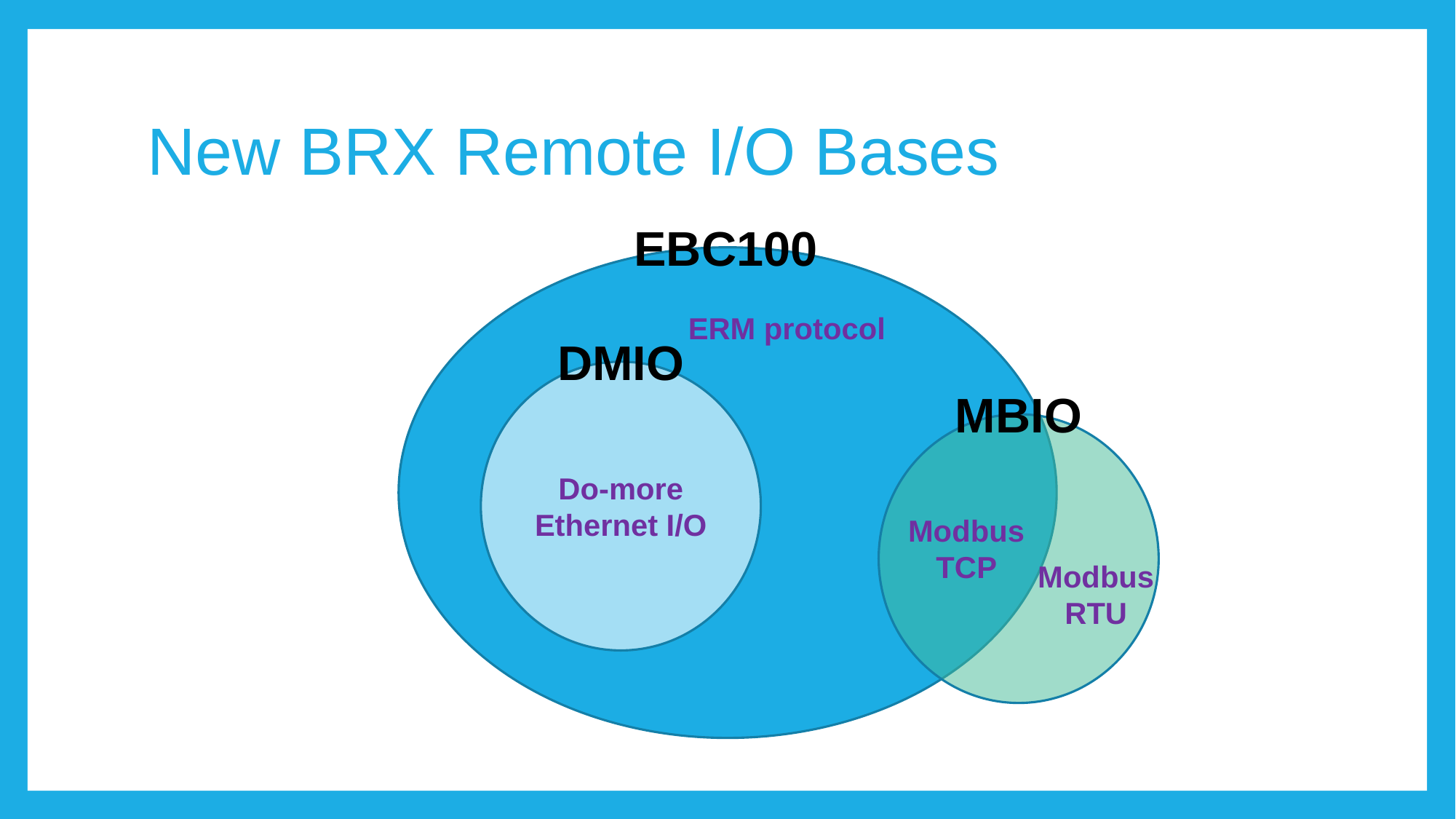

# New BRX Remote I/O Bases
EBC100

ERM protocol
DMIO

MBIO

Do-more
Ethernet I/O
Modbus
TCP
Modbus
RTU